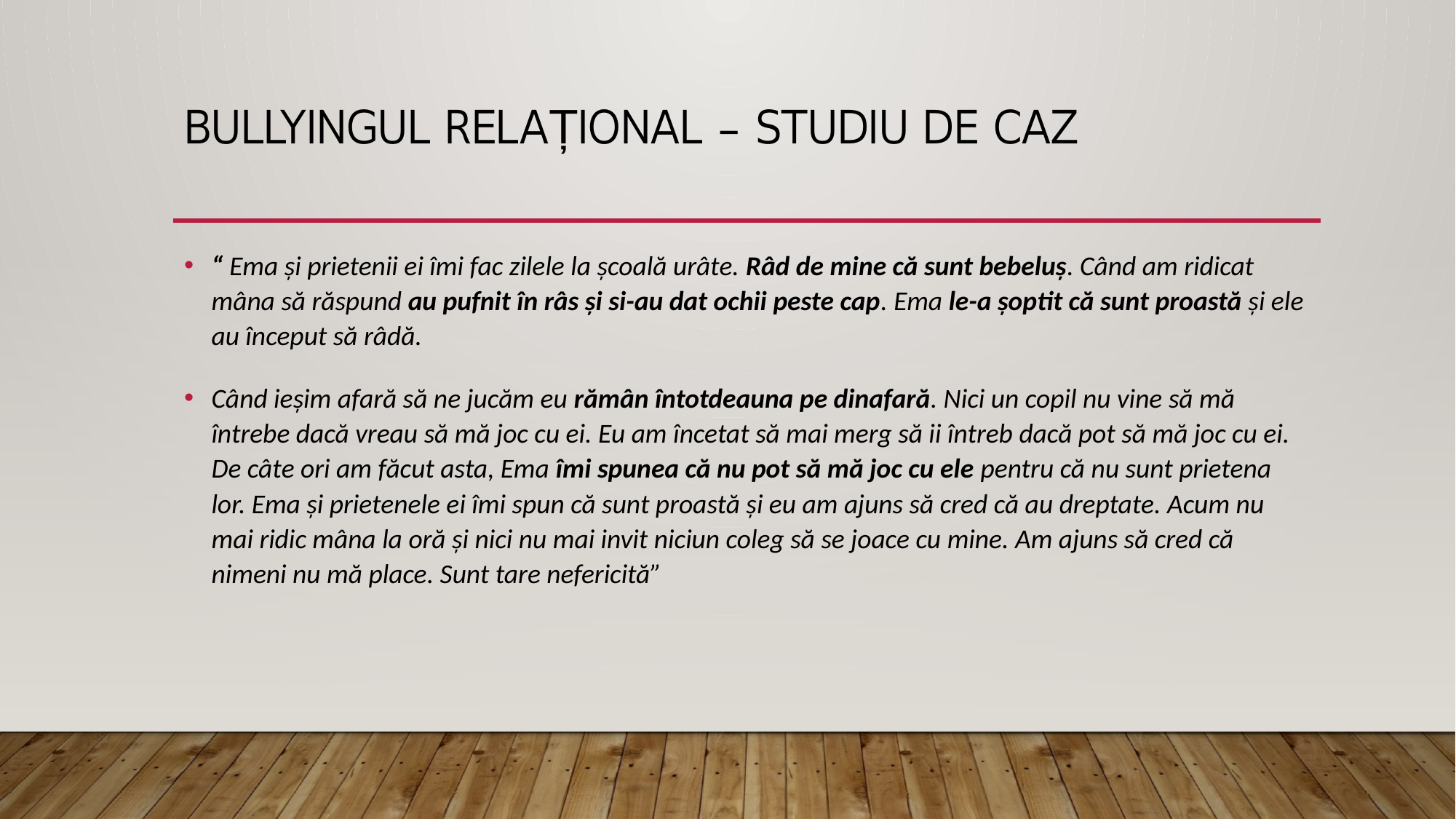

# Bullyingul relațional – studiu de caz
“ Ema și prietenii ei îmi fac zilele la școală urâte. Râd de mine că sunt bebeluș. Când am ridicat mâna să răspund au pufnit în râs și si-au dat ochii peste cap. Ema le-a șoptit că sunt proastă și ele au început să râdă.
Când ieșim afară să ne jucăm eu rămân întotdeauna pe dinafară. Nici un copil nu vine să mă întrebe dacă vreau să mă joc cu ei. Eu am încetat să mai merg să ii întreb dacă pot să mă joc cu ei. De câte ori am făcut asta, Ema îmi spunea că nu pot să mă joc cu ele pentru că nu sunt prietena lor. Ema și prietenele ei îmi spun că sunt proastă și eu am ajuns să cred că au dreptate. Acum nu mai ridic mâna la oră și nici nu mai invit niciun coleg să se joace cu mine. Am ajuns să cred că nimeni nu mă place. Sunt tare nefericită”